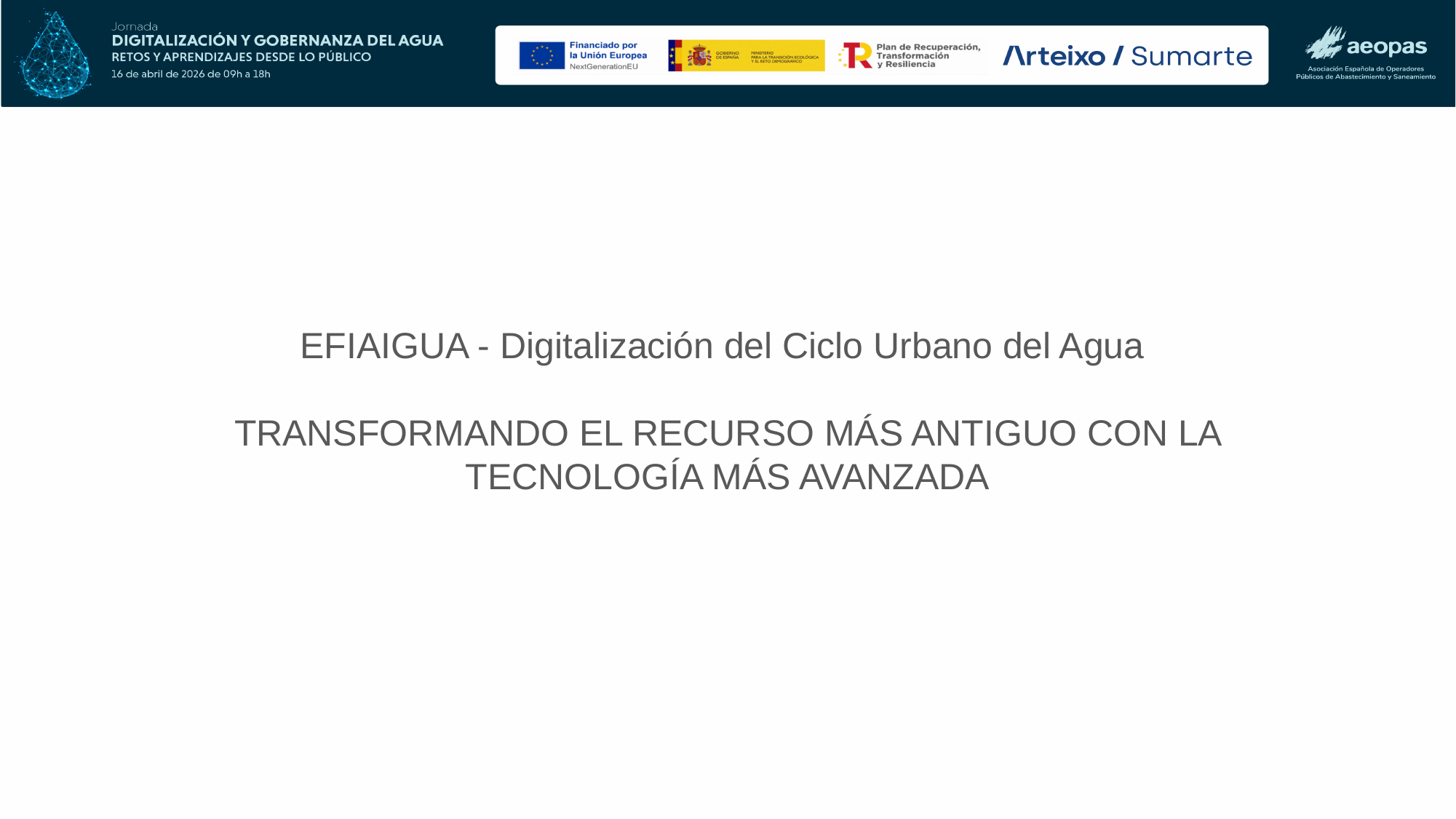

EFIAIGUA - Digitalización del Ciclo Urbano del Agua

TRANSFORMANDO EL RECURSO MÁS ANTIGUO CON LA TECNOLOGÍA MÁS AVANZADA